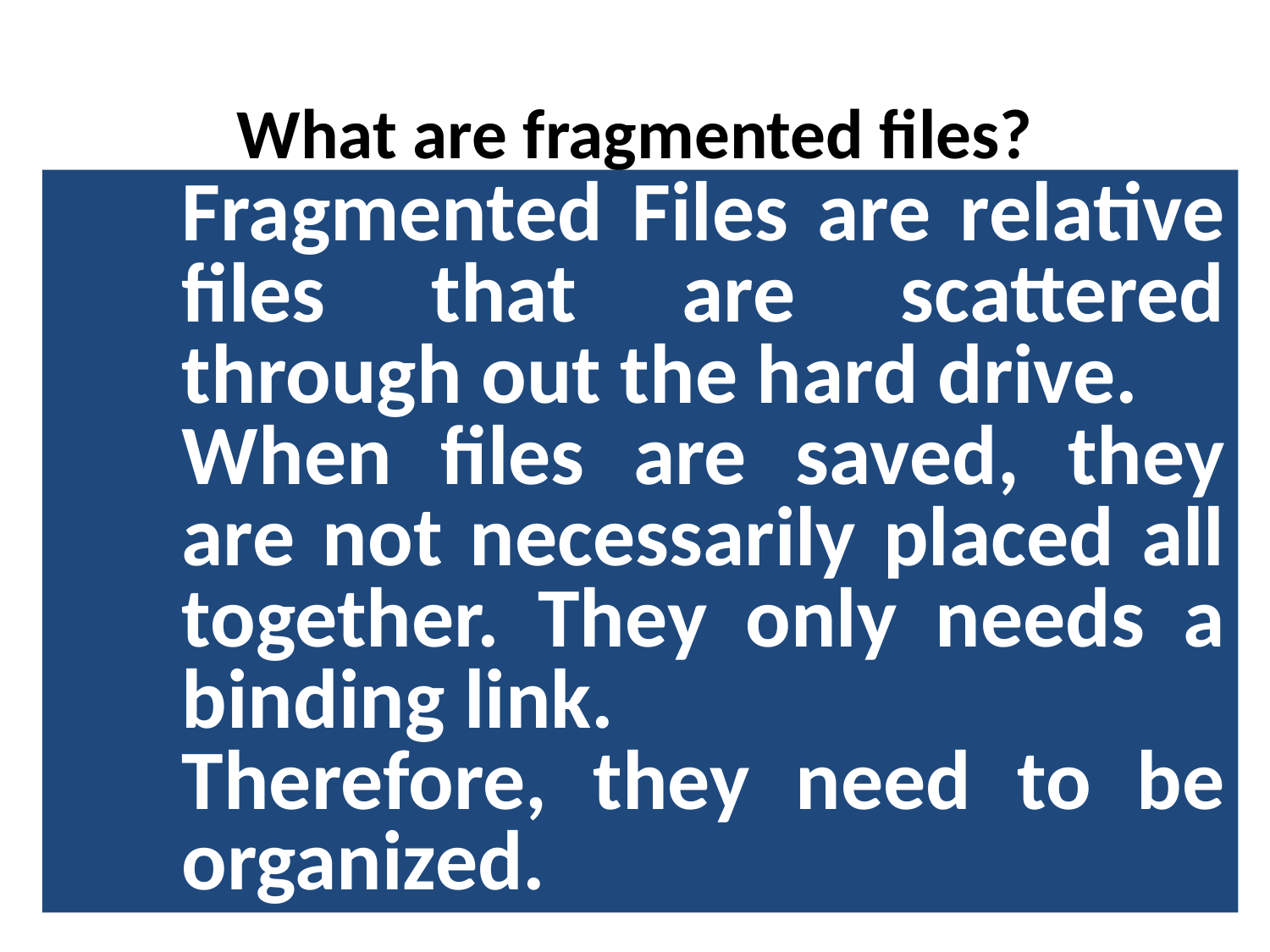

# What are fragmented files?
Fragmented Files are relative files that are scattered through out the hard drive.
When files are saved, they are not necessarily placed all together. They only needs a binding link.
Therefore, they need to be organized.